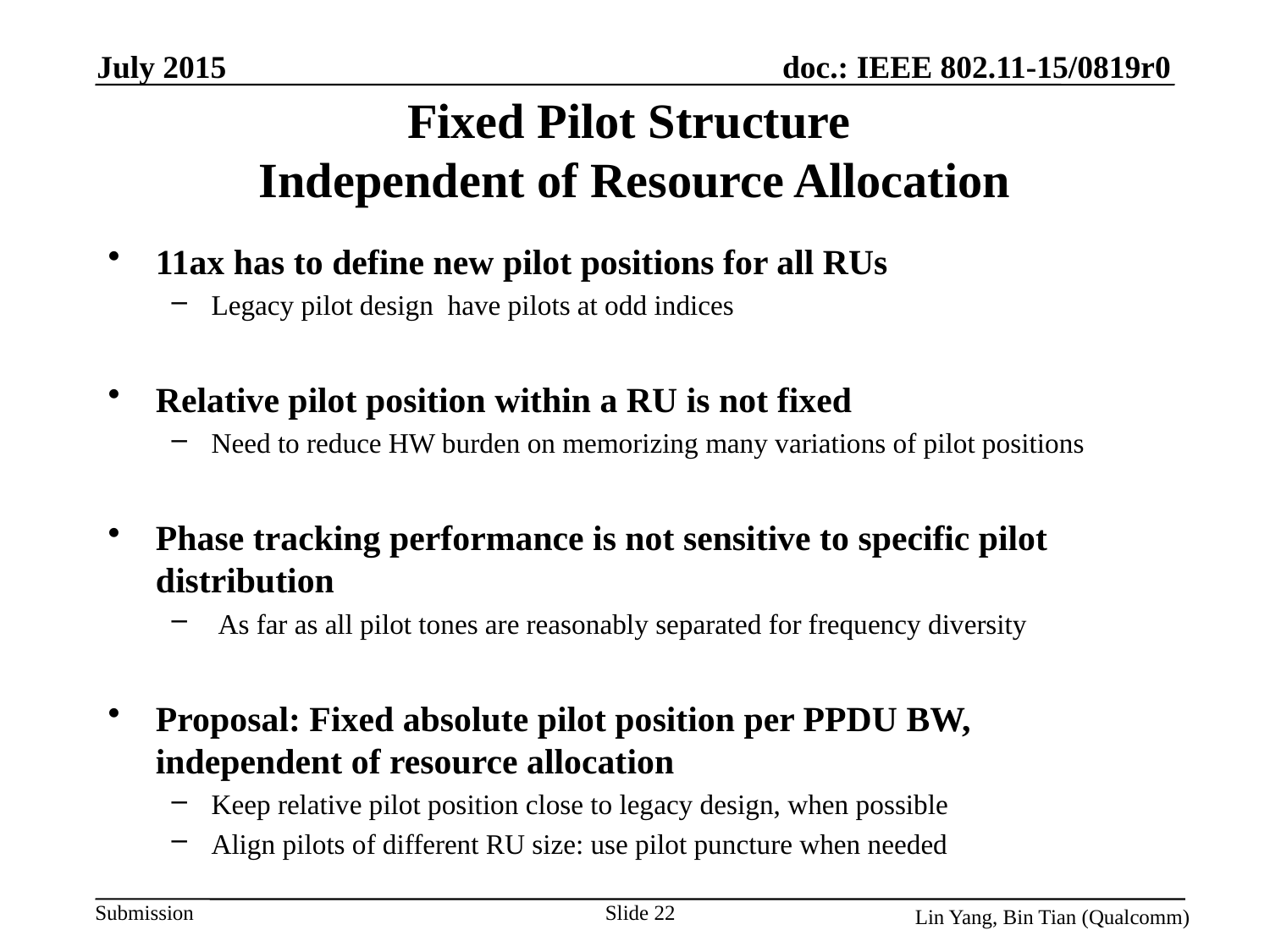

July 2015
# Fixed Pilot Structure Independent of Resource Allocation
11ax has to define new pilot positions for all RUs
Legacy pilot design  have pilots at odd indices

Relative pilot position within a RU is not fixed
Need to reduce HW burden on memorizing many variations of pilot positions

Phase tracking performance is not sensitive to specific pilot distribution
 As far as all pilot tones are reasonably separated for frequency diversity

Proposal: Fixed absolute pilot position per PPDU BW,  independent of resource allocation
Keep relative pilot position close to legacy design, when possible
Align pilots of different RU size: use pilot puncture when needed

Slide 22
Lin Yang, Bin Tian (Qualcomm)